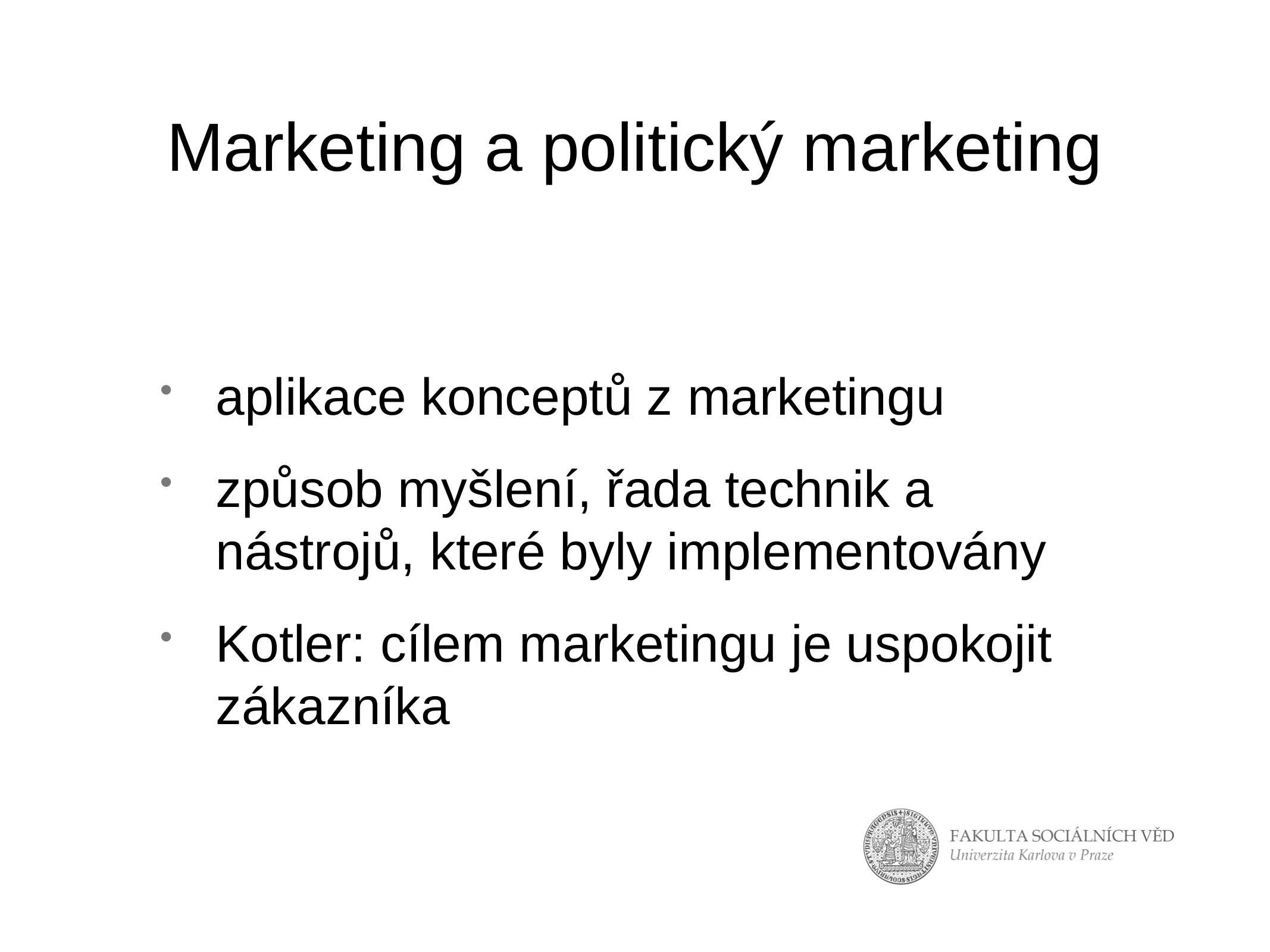

# Marketing a politický marketing
aplikace konceptů z marketingu
způsob myšlení, řada technik a nástrojů, které byly implementovány
Kotler: cílem marketingu je uspokojit zákazníka